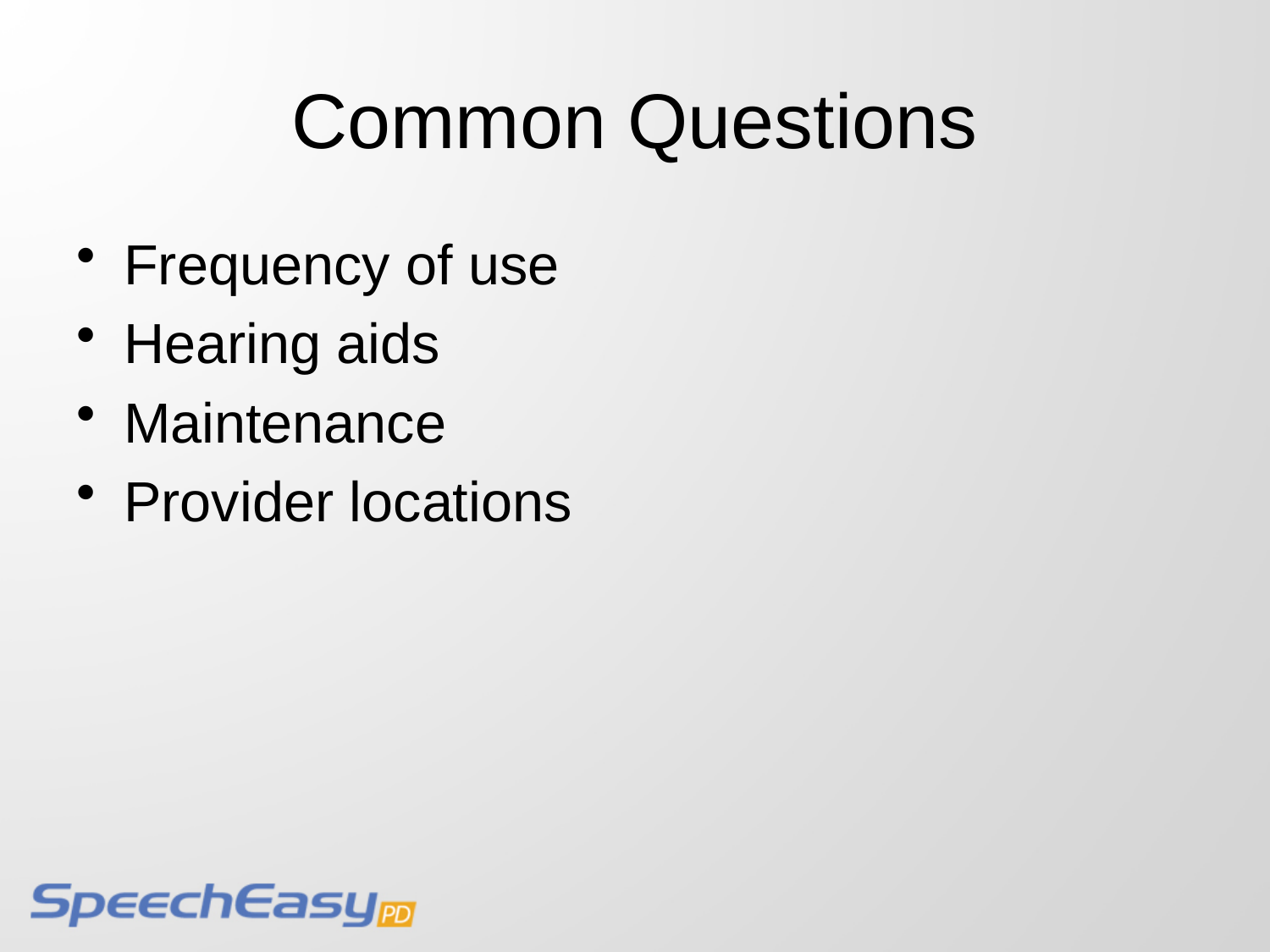

# Common Questions
Frequency of use
Hearing aids
Maintenance
Provider locations